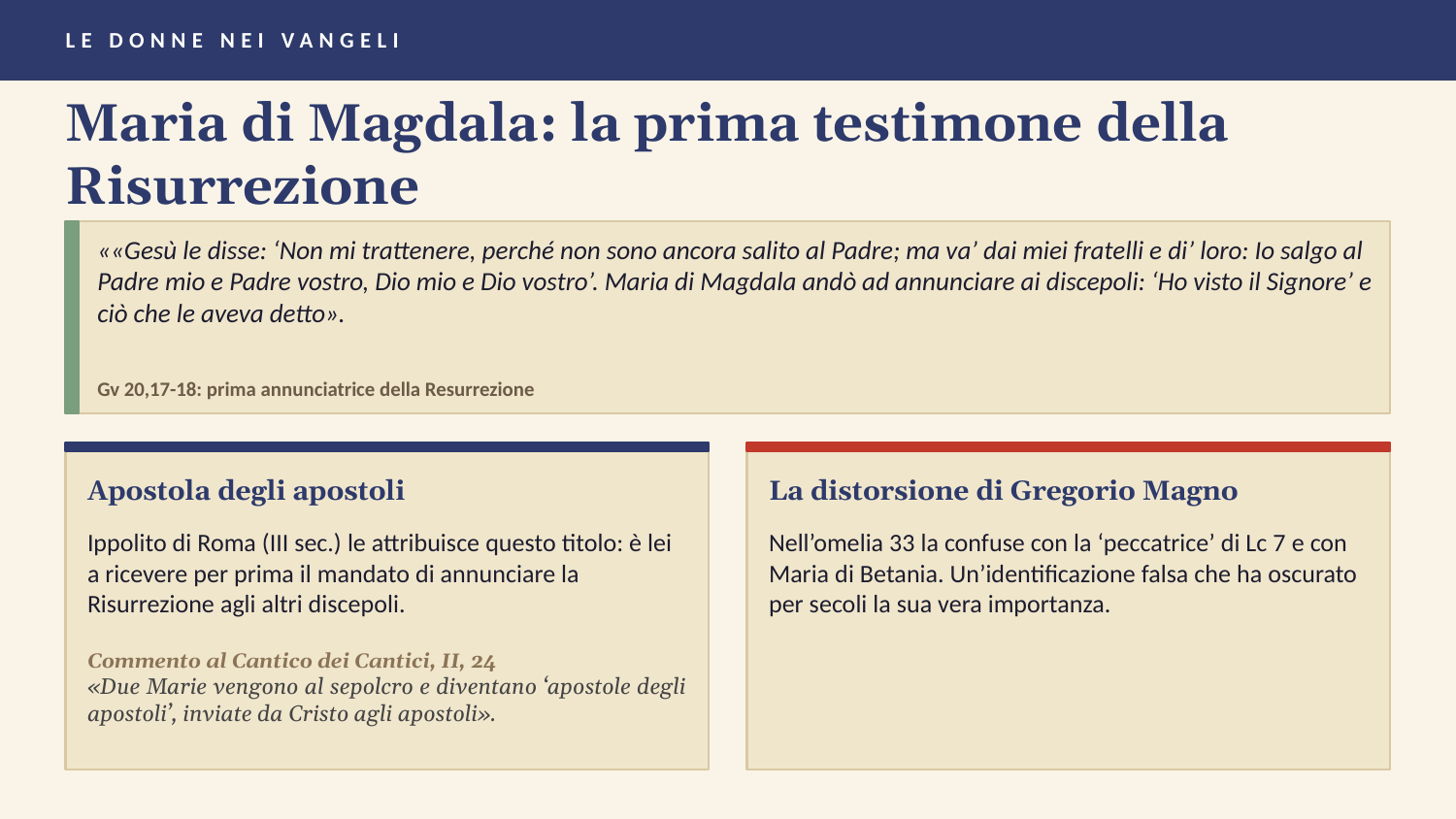

LE DONNE NEI VANGELI
Maria di Magdala: la prima testimone della Risurrezione

««Gesù le disse: ‘Non mi trattenere, perché non sono ancora salito al Padre; ma va’ dai miei fratelli e di’ loro: Io salgo al Padre mio e Padre vostro, Dio mio e Dio vostro’. Maria di Magdala andò ad annunciare ai discepoli: ‘Ho visto il Signore’ e ciò che le aveva detto».
Gv 20,17-18: prima annunciatrice della Resurrezione

Apostola degli apostoli
La distorsione di Gregorio Magno
Ippolito di Roma (III sec.) le attribuisce questo titolo: è lei a ricevere per prima il mandato di annunciare la Risurrezione agli altri discepoli.

Commento al Cantico dei Cantici, II, 24
«Due Marie vengono al sepolcro e diventano ‘apostole degli apostoli’, inviate da Cristo agli apostoli».

Nell’omelia 33 la confuse con la ‘peccatrice’ di Lc 7 e con Maria di Betania. Un’identificazione falsa che ha oscurato per secoli la sua vera importanza.